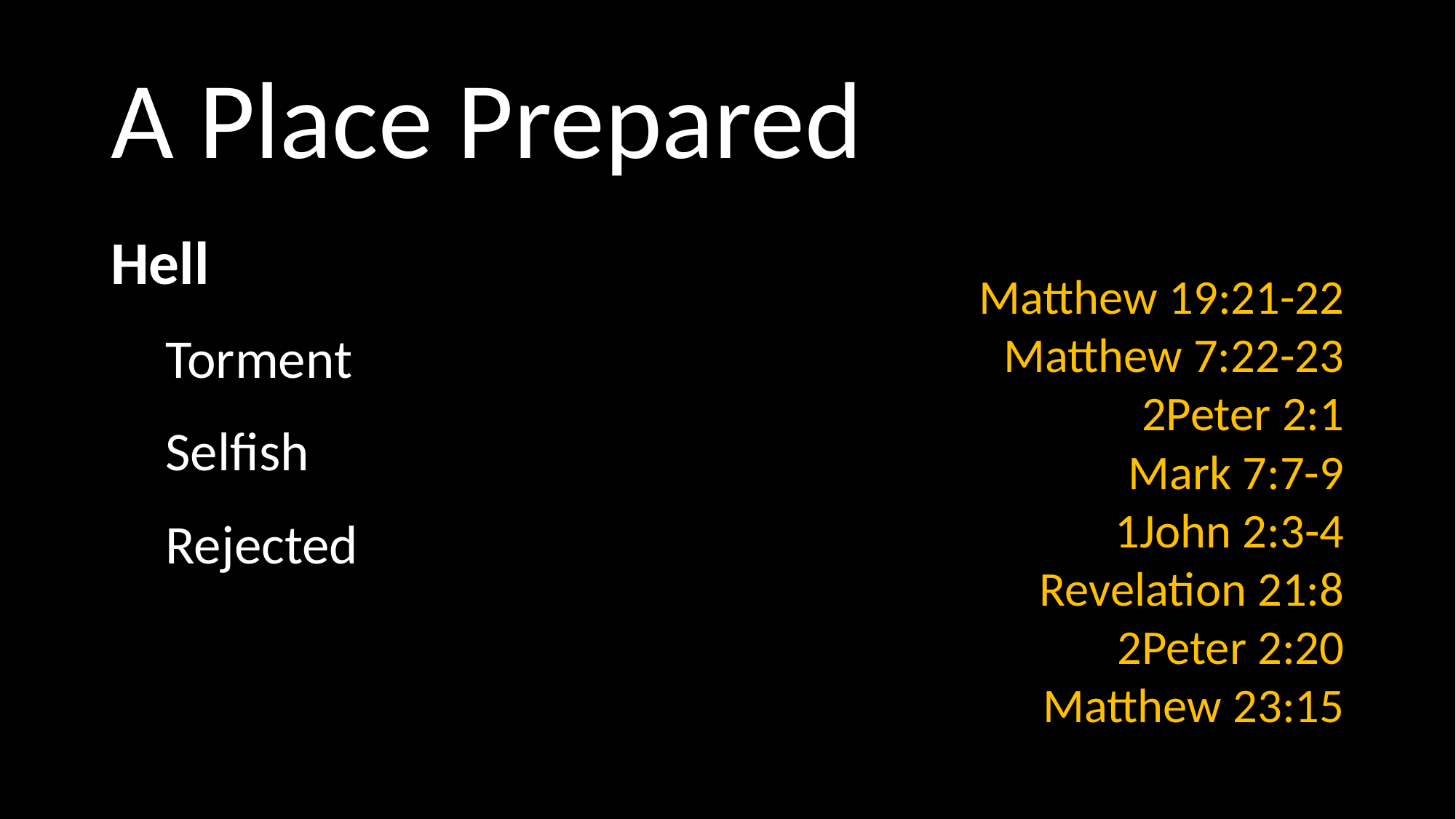

# A Place Prepared
Hell
Torment
Selfish
Rejected
Matthew 19:21-22
Matthew 7:22-23
2Peter 2:1
Mark 7:7-9
1John 2:3-4
Revelation 21:8
2Peter 2:20
Matthew 23:15